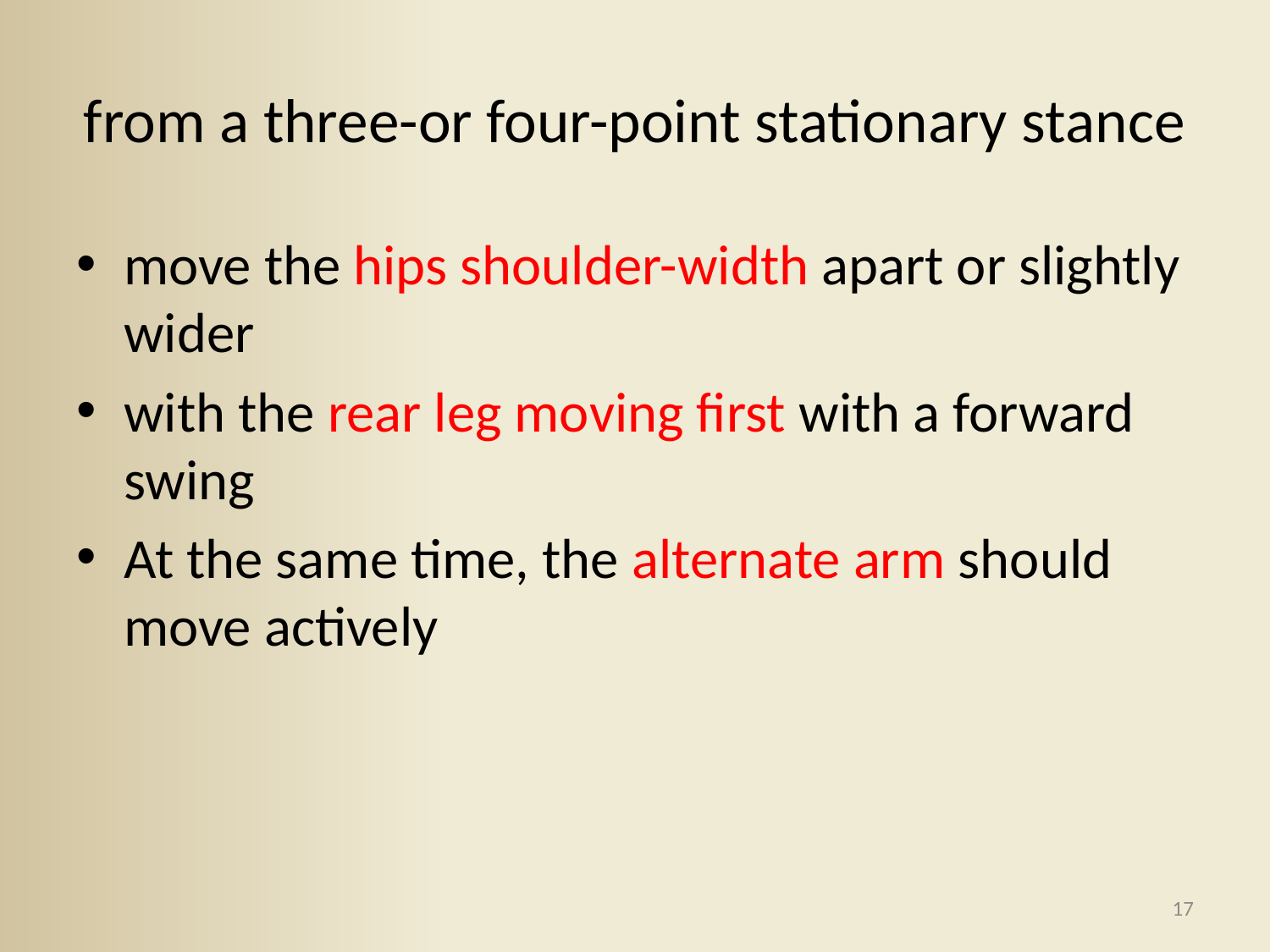

# from a three-or four-point stationary stance
move the hips shoulder-width apart or slightly wider
with the rear leg moving first with a forward swing
At the same time, the alternate arm should move actively

17